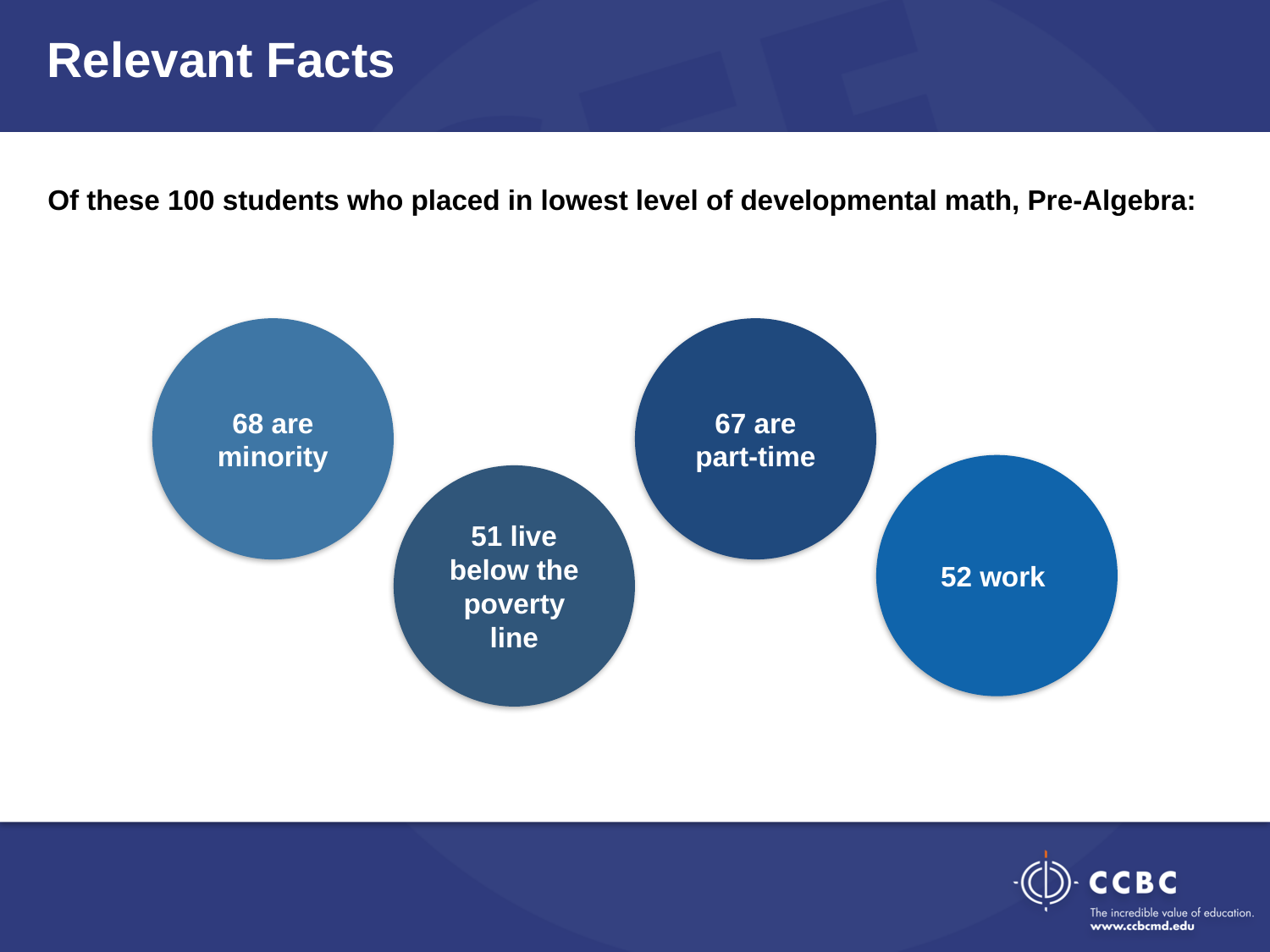

Relevant Facts

Of these 100 students who placed in lowest level of developmental math, Pre-Algebra:
68 are minority
67 are part-time
52 work
51 live below the poverty line